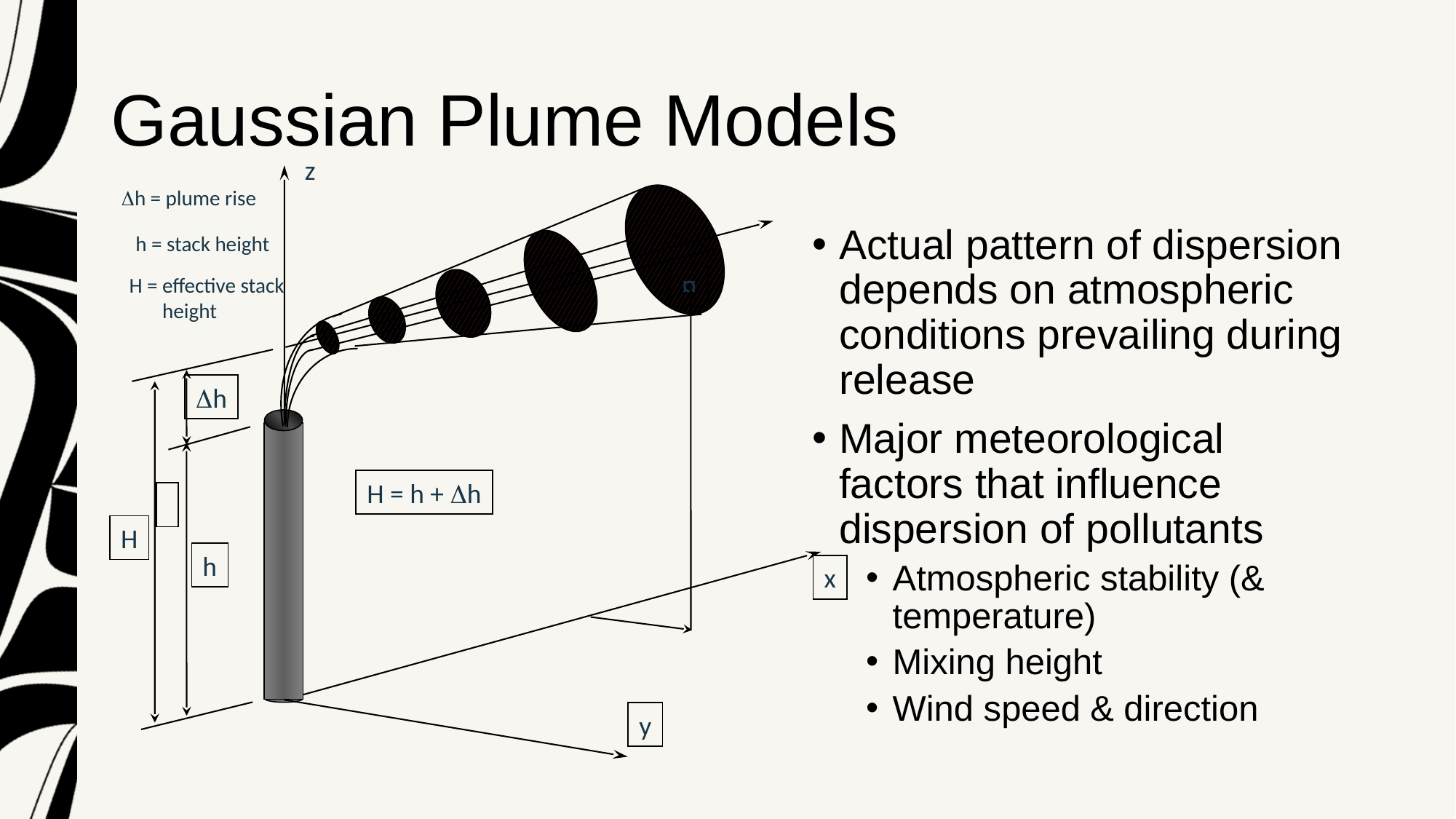

# Gaussian Plume Models
z

Δh = plume rise

h = stack height

¤
H = effective stack
       height

Δh

H = h + Δh

H
h

x

y
Actual pattern of dispersion depends on atmospheric conditions prevailing during release
Major meteorological factors that influence dispersion of pollutants
Atmospheric stability (& temperature)
Mixing height
Wind speed & direction